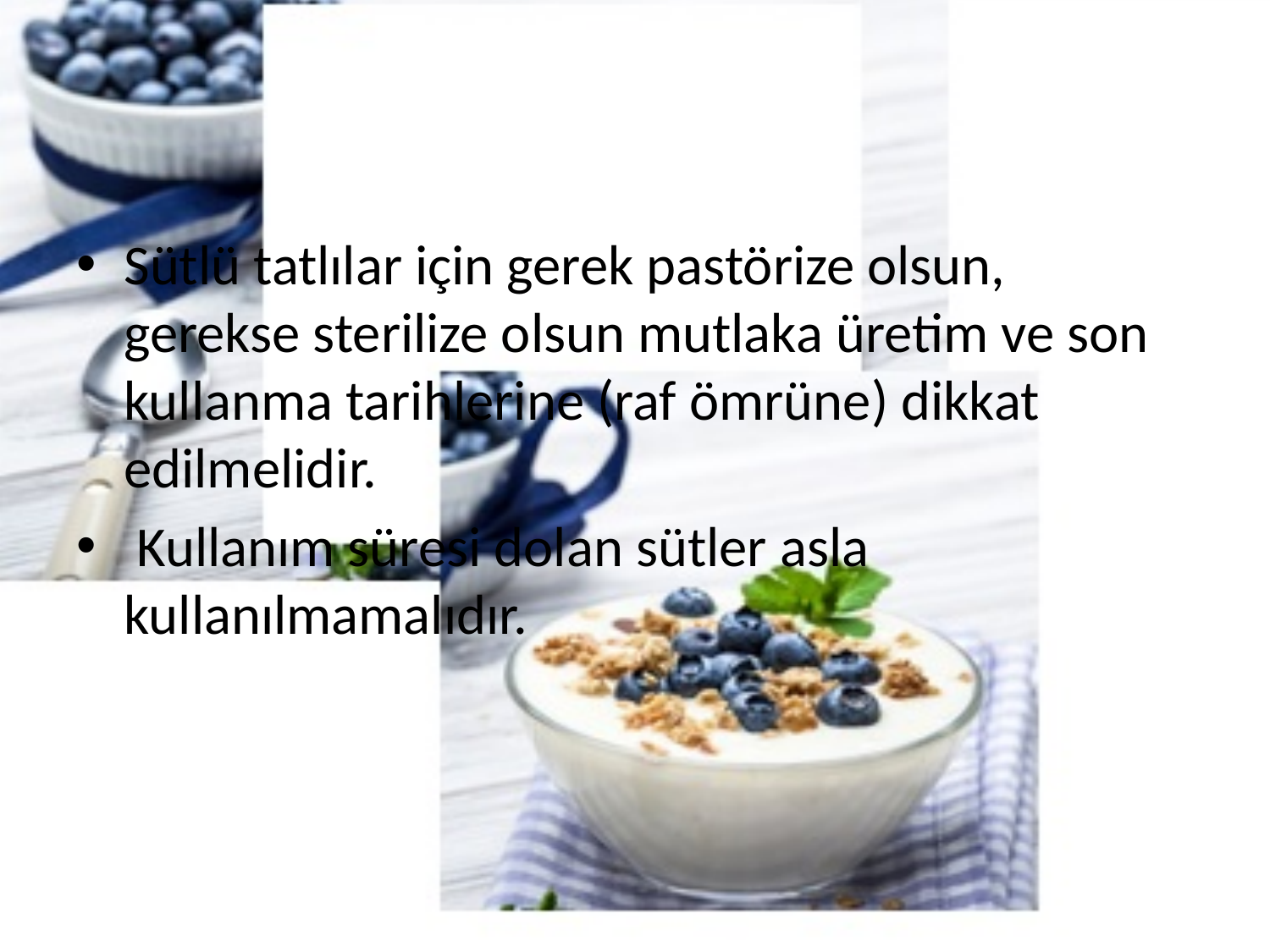

Sütlü tatlılar için gerek pastörize olsun, gerekse sterilize olsun mutlaka üretim ve son kullanma tarihlerine (raf ömrüne) dikkat edilmelidir.
 Kullanım süresi dolan sütler asla kullanılmamalıdır.